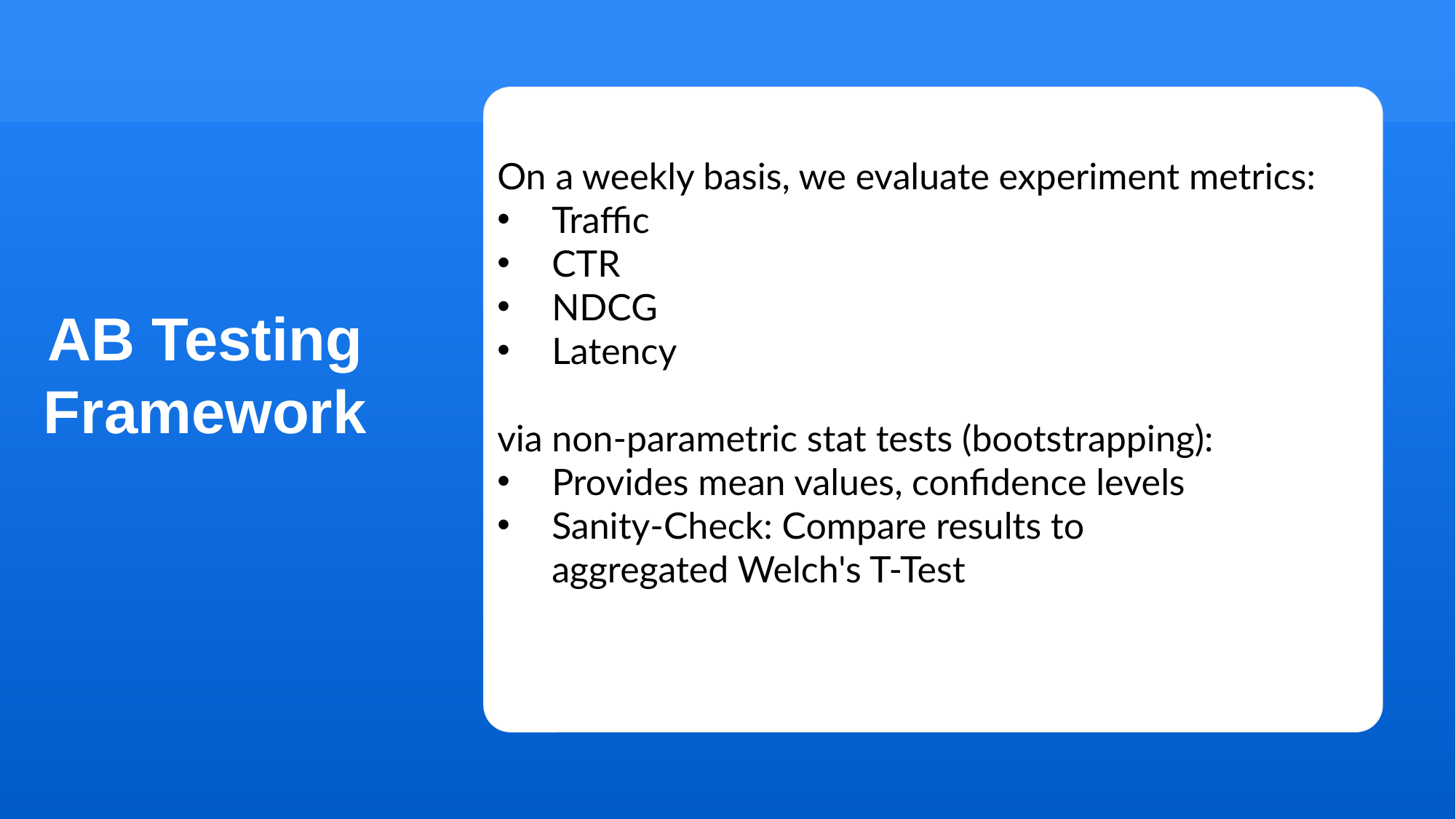

On a weekly basis, we evaluate experiment metrics:
Traffic
CTR
NDCG
Latency

via non-parametric stat tests (bootstrapping):
Provides mean values, confidence levels
Sanity-Check: Compare results to aggregated Welch's T-Test
AB Testing Framework